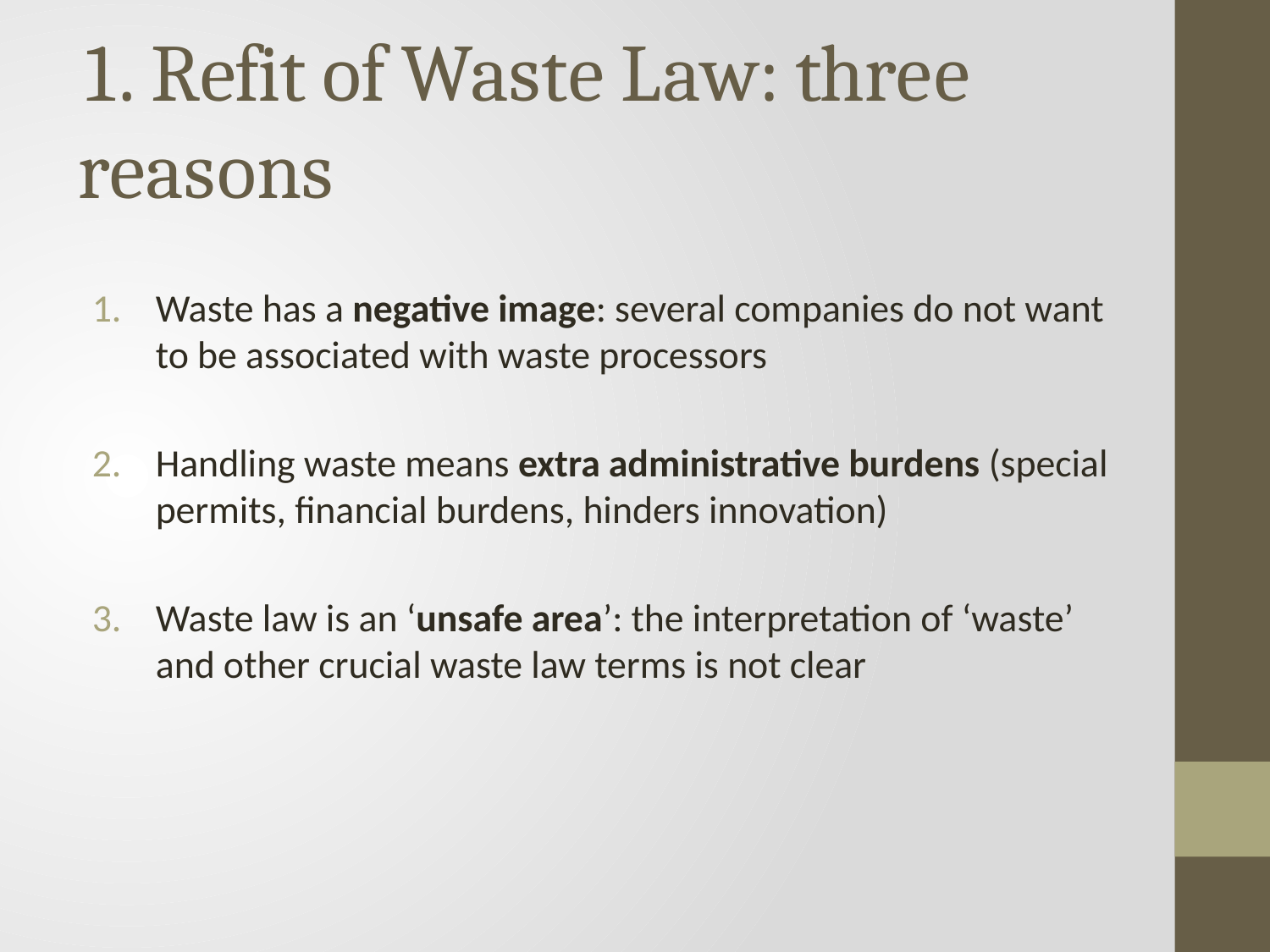

# 1. Refit of Waste Law: three reasons

Waste has a negative image: several companies do not want to be associated with waste processors

Handling waste means extra administrative burdens (special permits, financial burdens, hinders innovation)

Waste law is an ‘unsafe area’: the interpretation of ‘waste’ and other crucial waste law terms is not clear